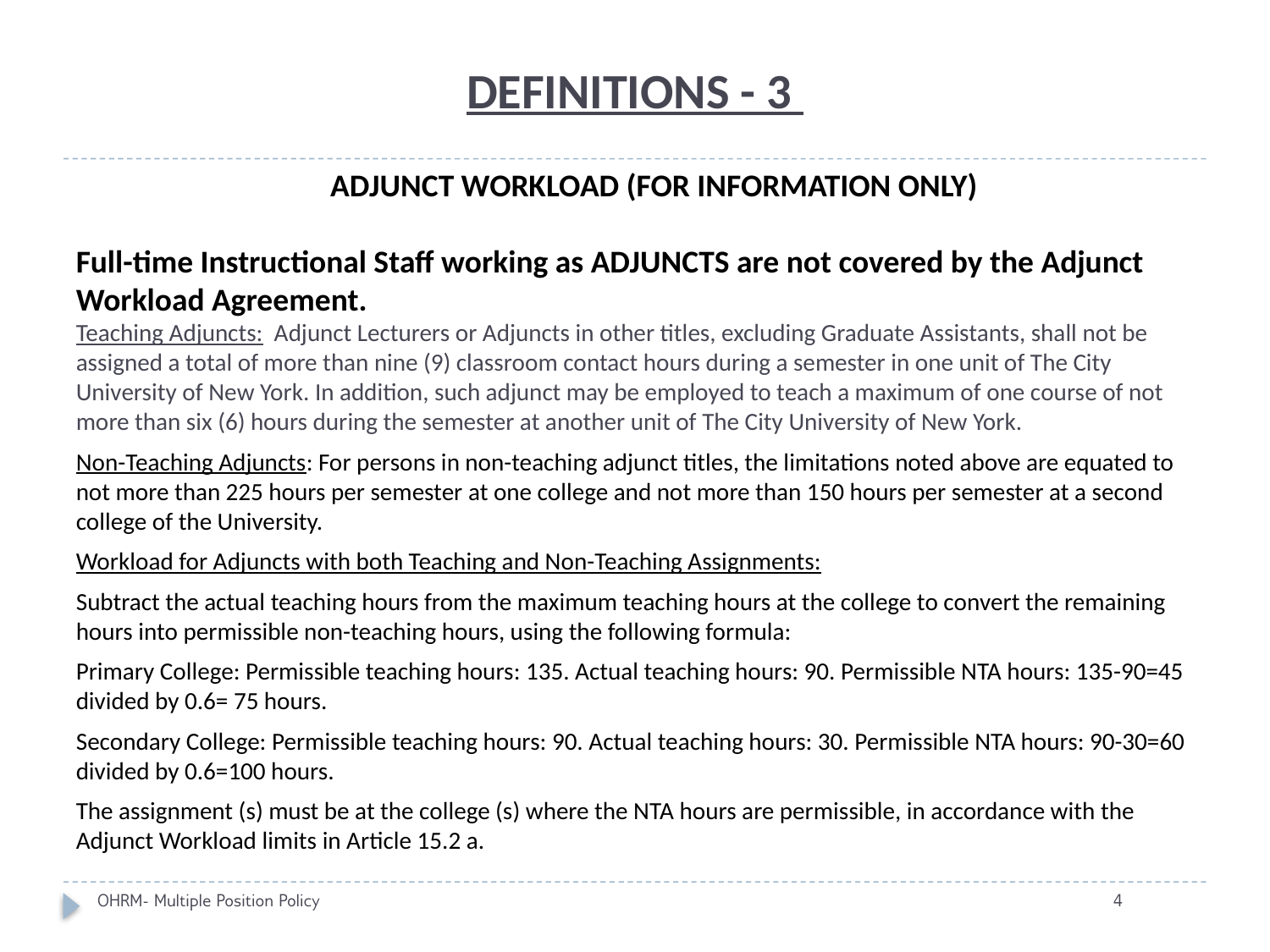

# DEFINITIONS - 3
ADJUNCT WORKLOAD (FOR INFORMATION ONLY)

Full-time Instructional Staff working as ADJUNCTS are not covered by the Adjunct Workload Agreement.
Teaching Adjuncts:  Adjunct Lecturers or Adjuncts in other titles, excluding Graduate Assistants, shall not be assigned a total of more than nine (9) classroom contact hours during a semester in one unit of The City University of New York. In addition, such adjunct may be employed to teach a maximum of one course of not more than six (6) hours during the semester at another unit of The City University of New York.
Non-Teaching Adjuncts: For persons in non-teaching adjunct titles, the limitations noted above are equated to not more than 225 hours per semester at one college and not more than 150 hours per semester at a second college of the University.
Workload for Adjuncts with both Teaching and Non-Teaching Assignments:
Subtract the actual teaching hours from the maximum teaching hours at the college to convert the remaining hours into permissible non-teaching hours, using the following formula:
Primary College: Permissible teaching hours: 135. Actual teaching hours: 90. Permissible NTA hours: 135-90=45 divided by 0.6= 75 hours.
Secondary College: Permissible teaching hours: 90. Actual teaching hours: 30. Permissible NTA hours: 90-30=60 divided by 0.6=100 hours.
The assignment (s) must be at the college (s) where the NTA hours are permissible, in accordance with the Adjunct Workload limits in Article 15.2 a.

OHRM- Multiple Position Policy 							4